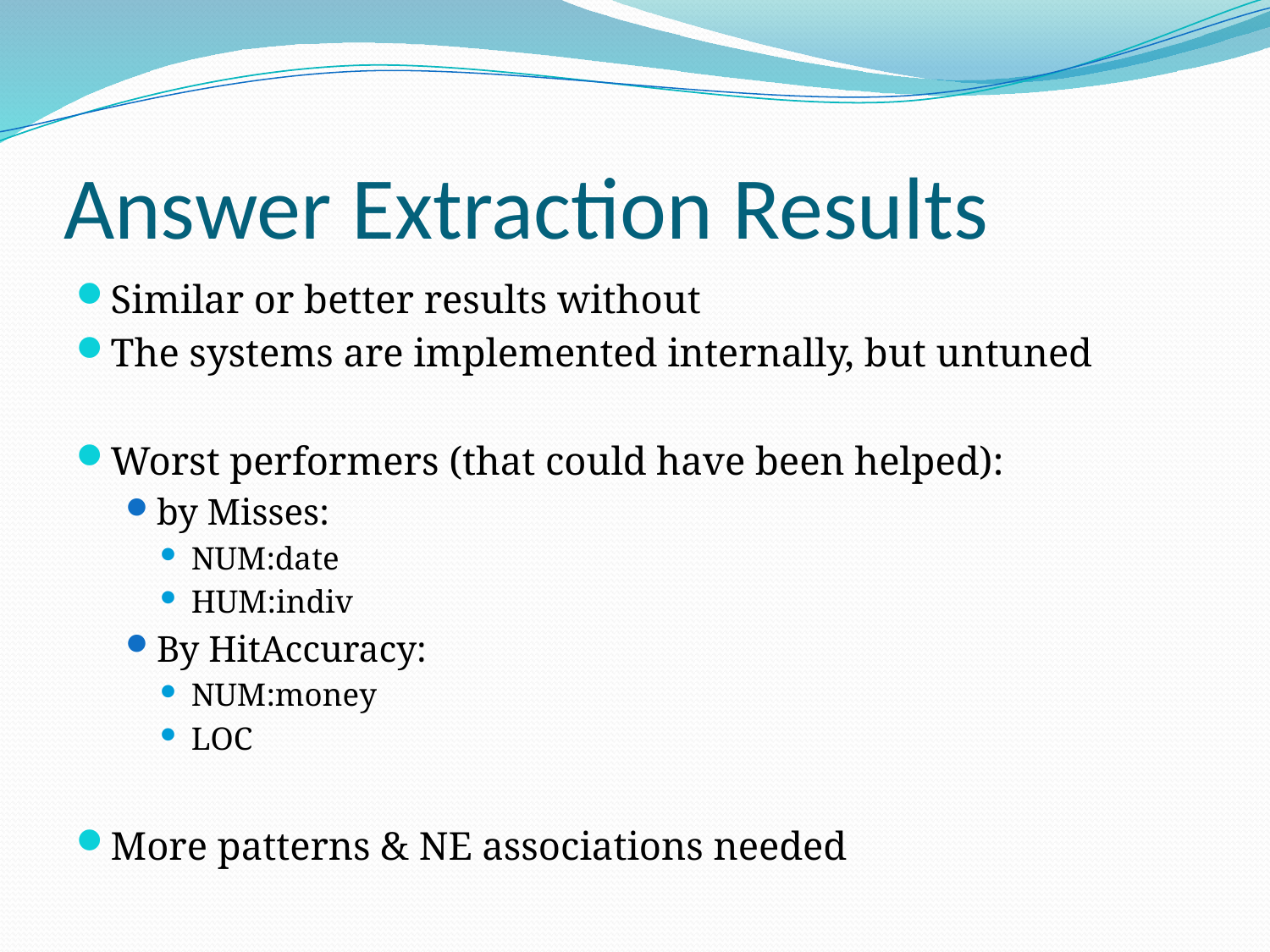

# Answer Extraction Results
Similar or better results without
The systems are implemented internally, but untuned

Worst performers (that could have been helped):
by Misses:
NUM:date
HUM:indiv
By HitAccuracy:
NUM:money
LOC

More patterns & NE associations needed